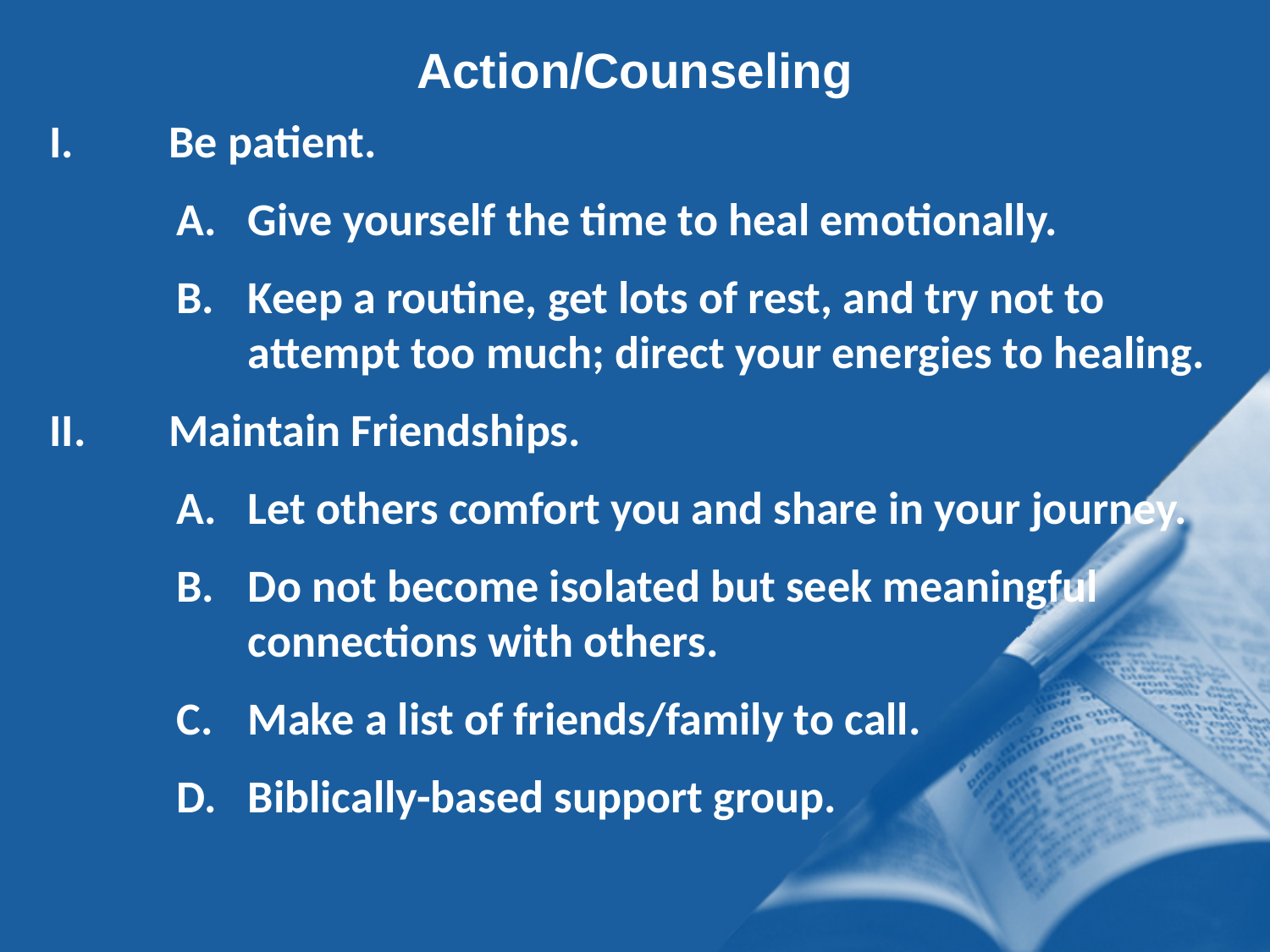

Action/Counseling
Be patient.
Give yourself the time to heal emotionally.
Keep a routine, get lots of rest, and try not to attempt too much; direct your energies to healing.
Maintain Friendships.
Let others comfort you and share in your journey.
Do not become isolated but seek meaningful connections with others.
Make a list of friends/family to call.
Biblically-based support group.